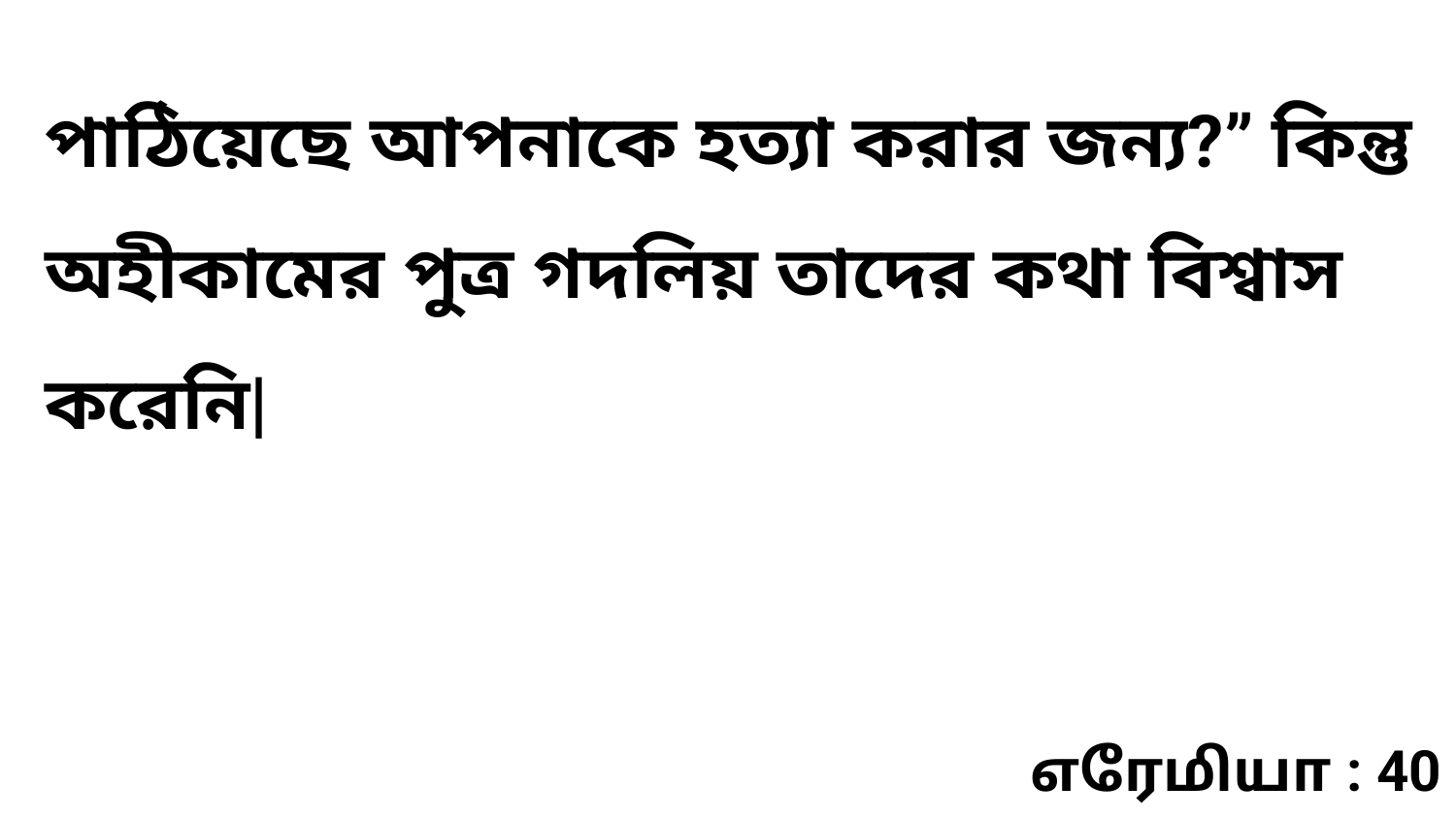

পাঠিয়েছে আপনাকে হত্যা করার জন্য?” কিন্তু অহীকামের পুত্র গদলিয় তাদের কথা বিশ্বাস করেনি|
எரேமியா : 40